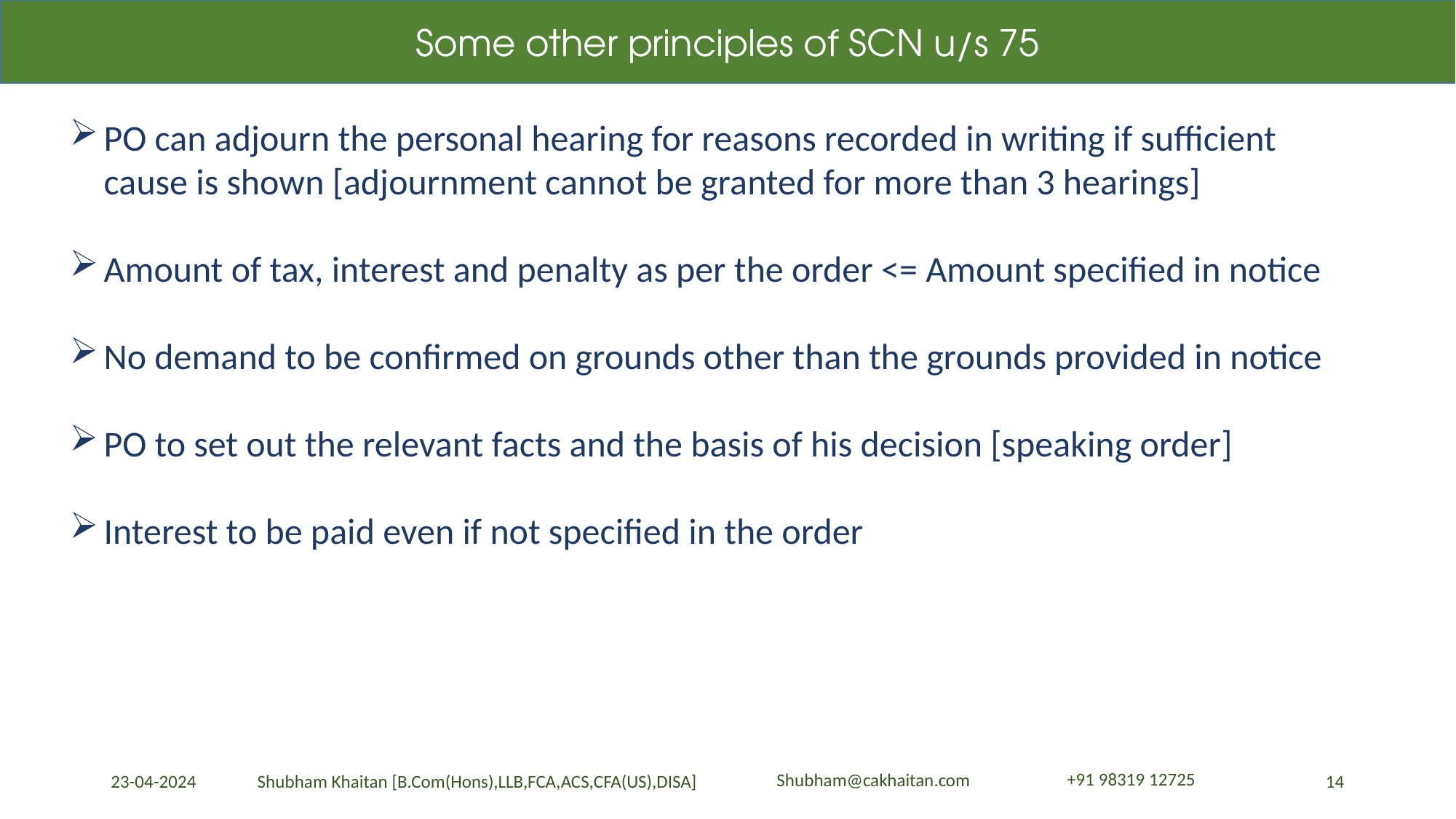

Some other principles of SCN u/s 75
PO can adjourn the personal hearing for reasons recorded in writing if sufficient cause is shown [adjournment cannot be granted for more than 3 hearings]

Amount of tax, interest and penalty as per the order <= Amount specified in notice

No demand to be confirmed on grounds other than the grounds provided in notice

PO to set out the relevant facts and the basis of his decision [speaking order]

Interest to be paid even if not specified in the order

23-04-2024
14
Shubham Khaitan [B.Com(Hons),LLB,FCA,ACS,CFA(US),DISA]
+91 98319 12725
Shubham@cakhaitan.com